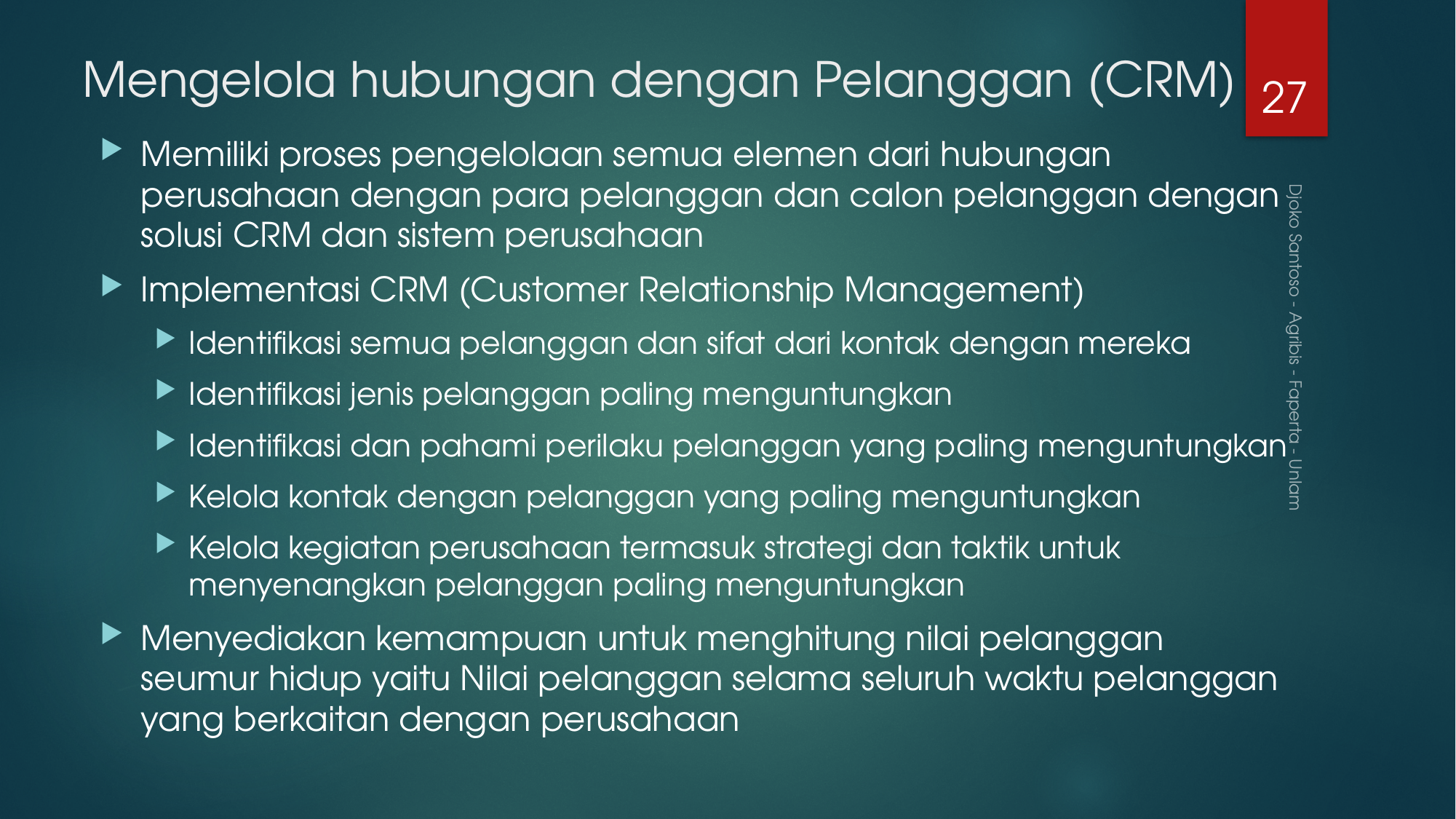

27
# Mengelola hubungan dengan Pelanggan (CRM)
Memiliki proses pengelolaan semua elemen dari hubungan perusahaan dengan para pelanggan dan calon pelanggan dengan solusi CRM dan sistem perusahaan
Implementasi CRM (Customer Relationship Management)
Identifikasi semua pelanggan dan sifat dari kontak dengan mereka
Identifikasi jenis pelanggan paling menguntungkan
Identifikasi dan pahami perilaku pelanggan yang paling menguntungkan
Kelola kontak dengan pelanggan yang paling menguntungkan
Kelola kegiatan perusahaan termasuk strategi dan taktik untuk menyenangkan pelanggan paling menguntungkan
Menyediakan kemampuan untuk menghitung nilai pelanggan seumur hidup yaitu Nilai pelanggan selama seluruh waktu pelanggan yang berkaitan dengan perusahaan
Djoko Santoso - Agribis - Faperta - Unlam